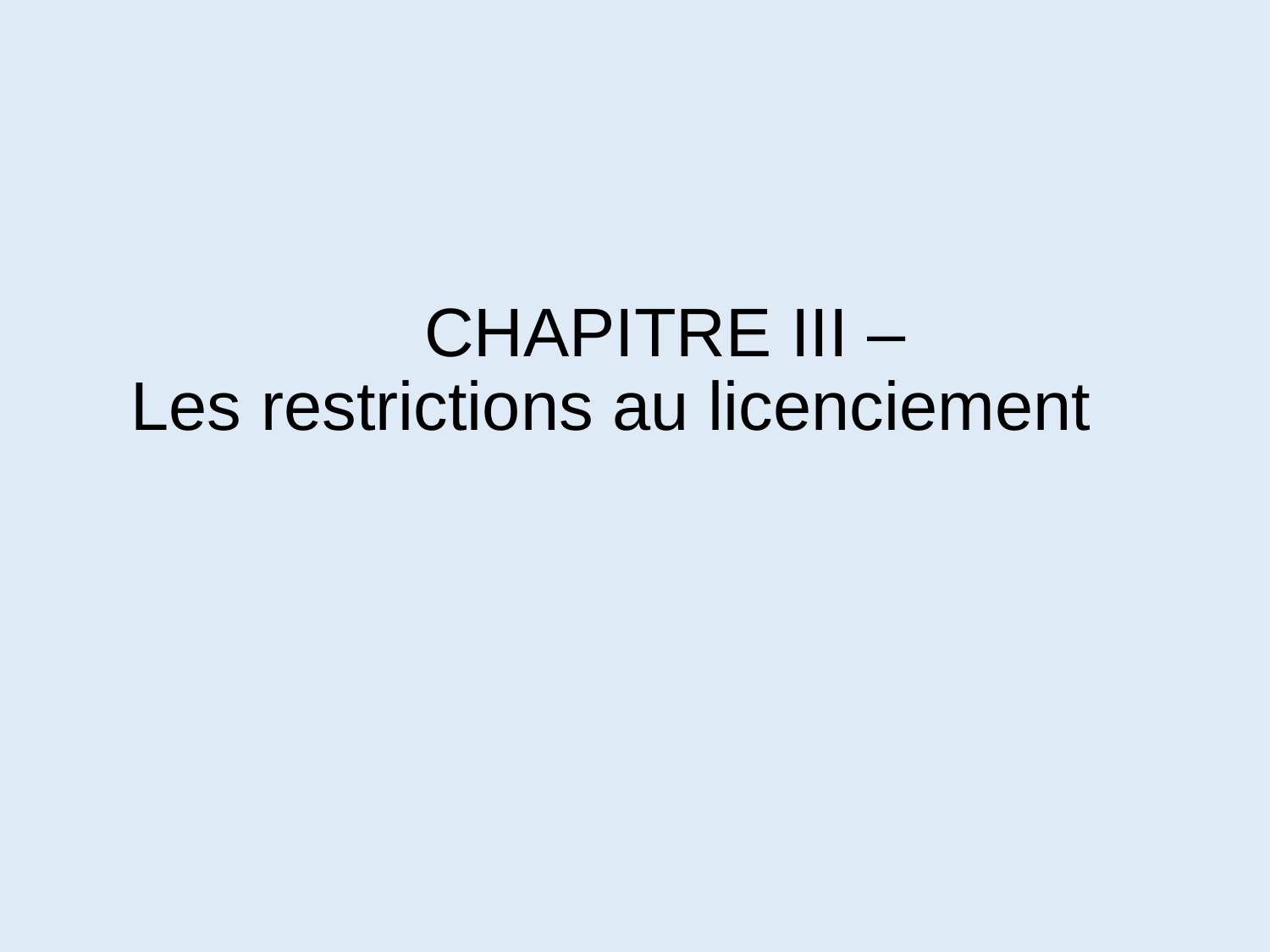

# CHAPITRE III – Les restrictions au licenciement